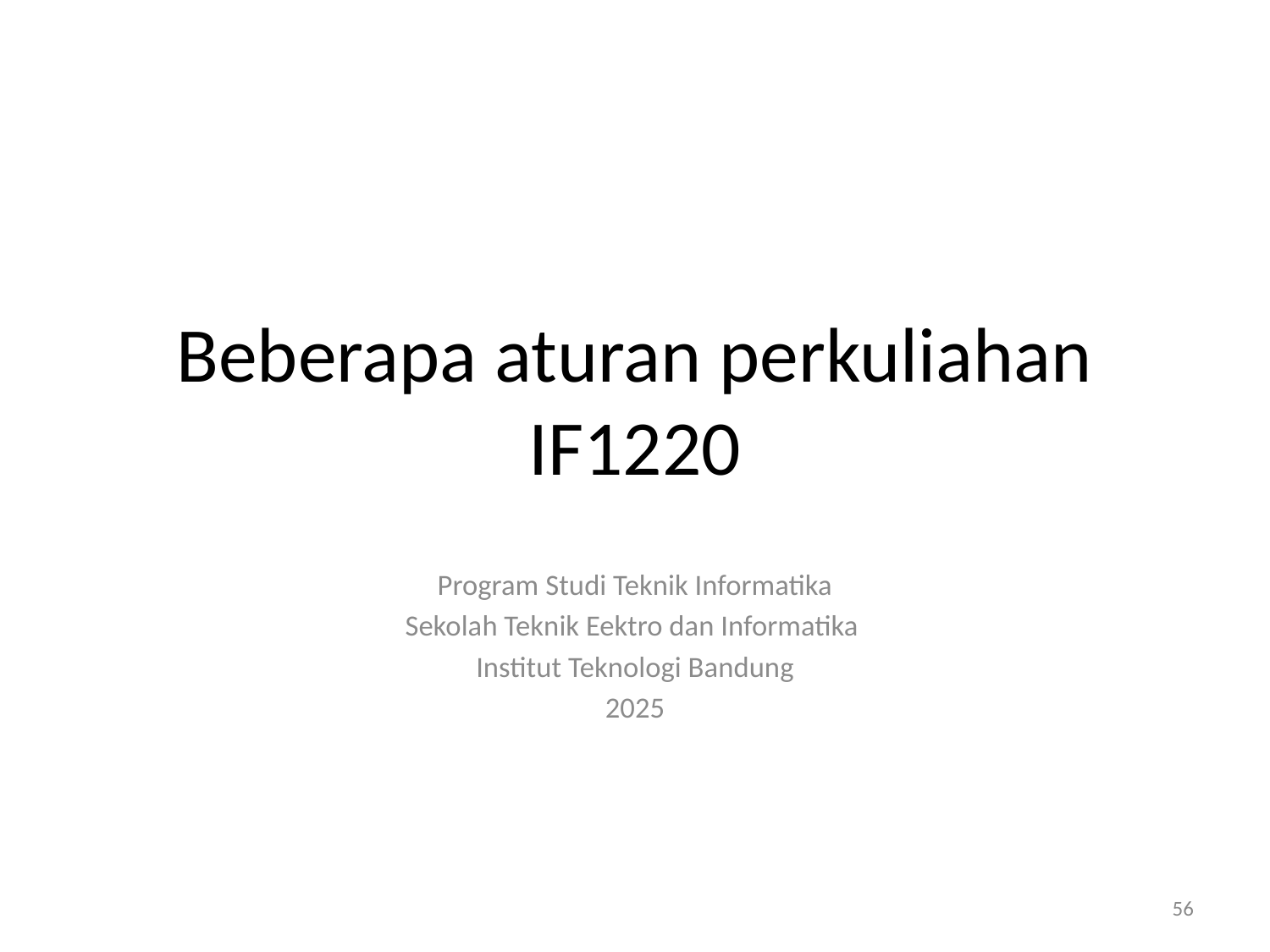

# Beberapa aturan perkuliahan IF1220
Program Studi Teknik Informatika
Sekolah Teknik Eektro dan Informatika
Institut Teknologi Bandung
2025
56